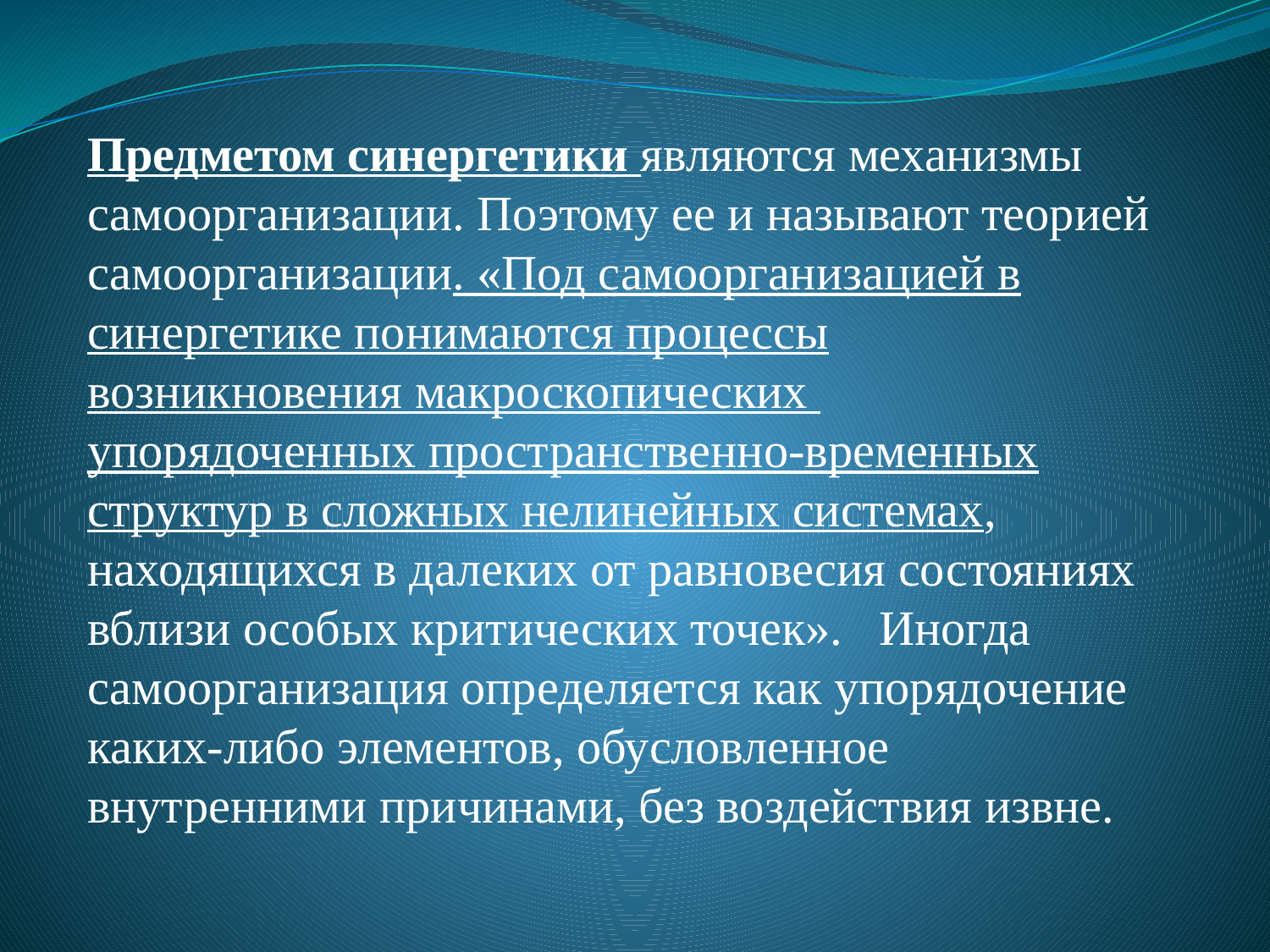

#
Предметом синергетики являются механизмы самоорганизации. Поэтому ее и называют теорией самоорганизации. «Под самоорганизацией в синергетике понимаются процессы возникновения макроскопических  упорядоченных пространственно-временных структур в сложных нелинейных системах, находящихся в далеких от равновесия состояниях вблизи особых критических точек».   Иногда самоорганизация определяется как упорядочение каких-либо элементов, обусловленное внутренними причинами, без воздействия извне.